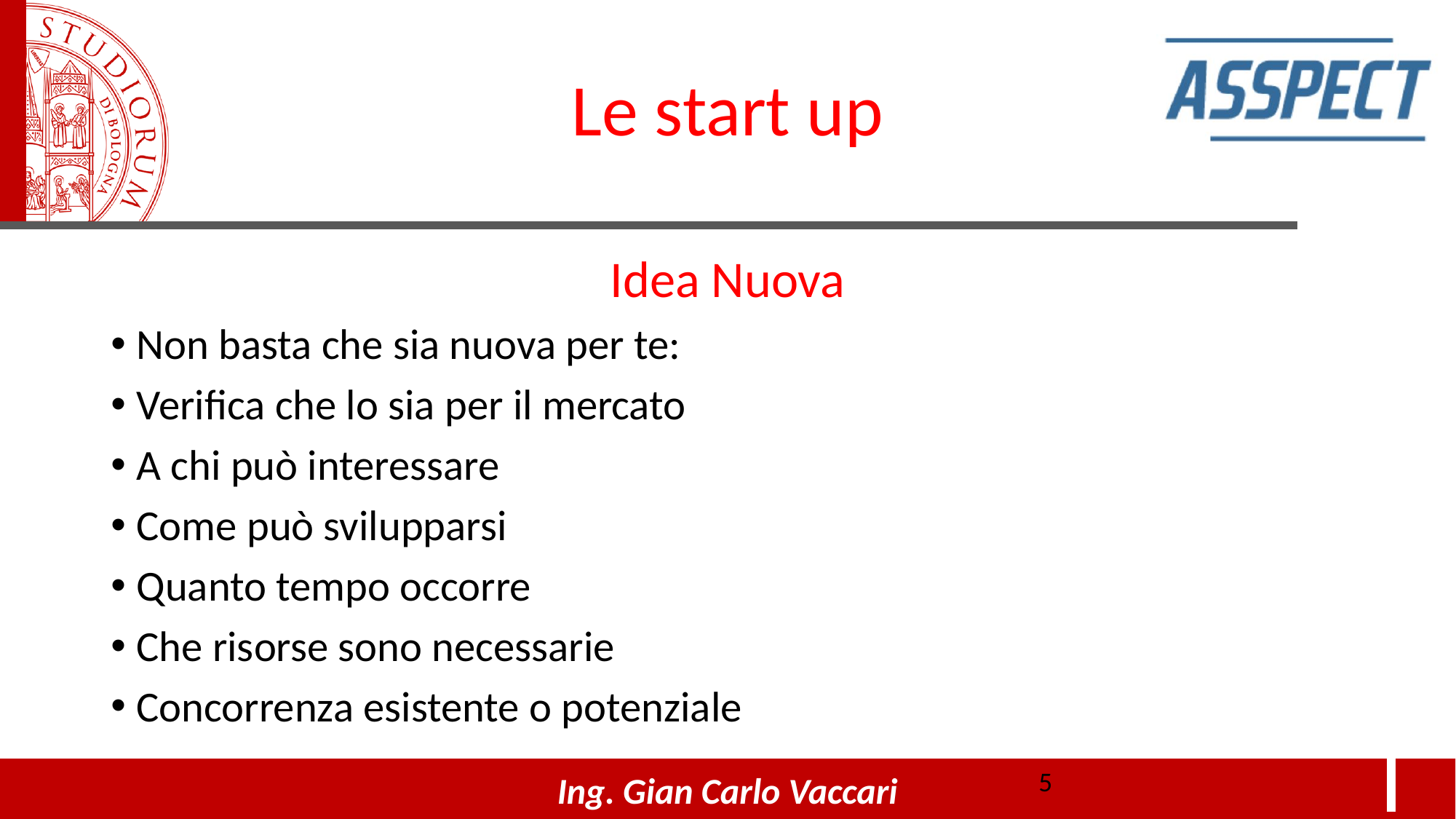

# Le start up
Idea Nuova
Non basta che sia nuova per te:
Verifica che lo sia per il mercato
A chi può interessare
Come può svilupparsi
Quanto tempo occorre
Che risorse sono necessarie
Concorrenza esistente o potenziale

5
Ing. Gian Carlo Vaccari